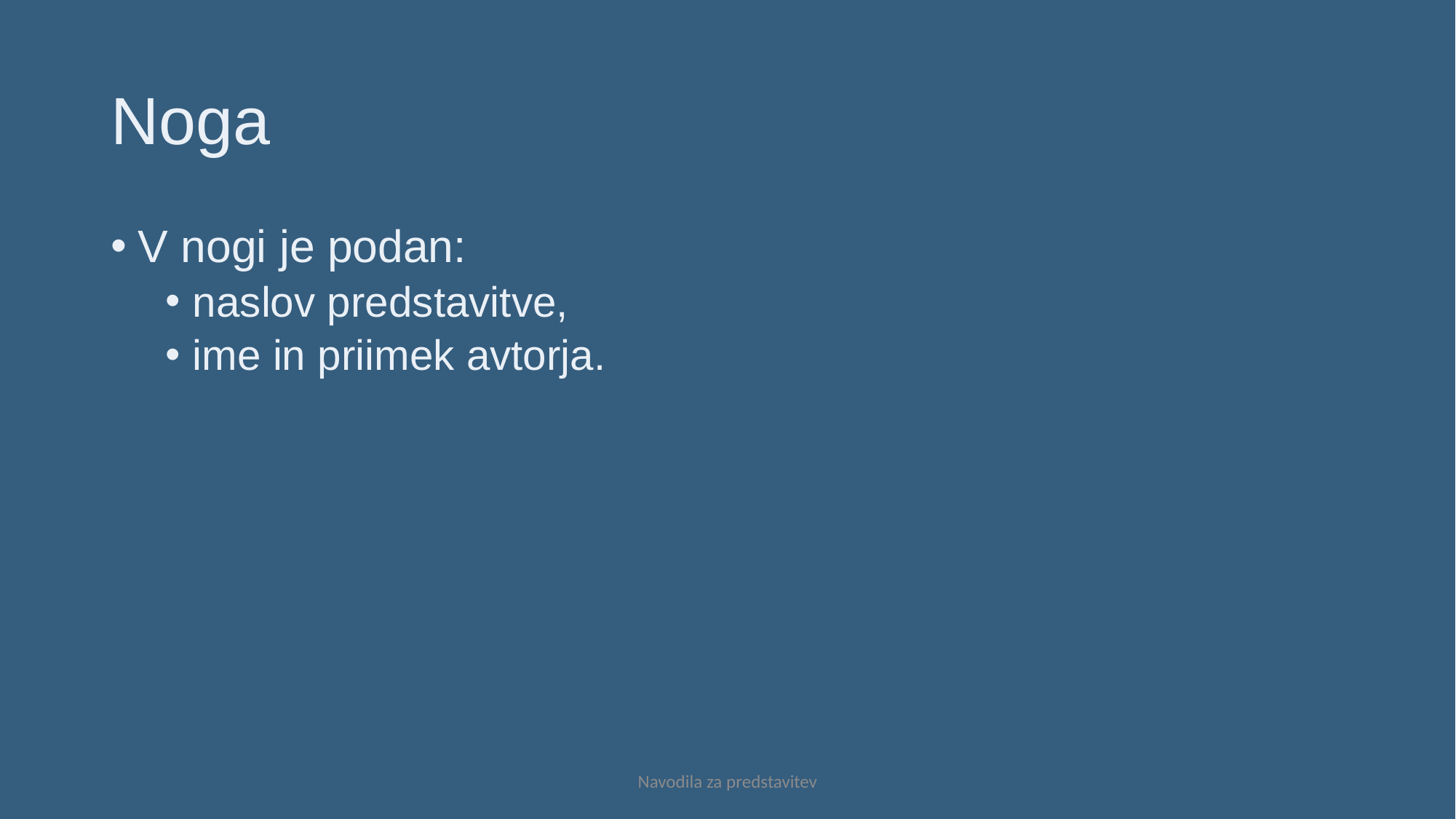

# Noga
V nogi je podan:
naslov predstavitve,
ime in priimek avtorja.
Navodila za predstavitev